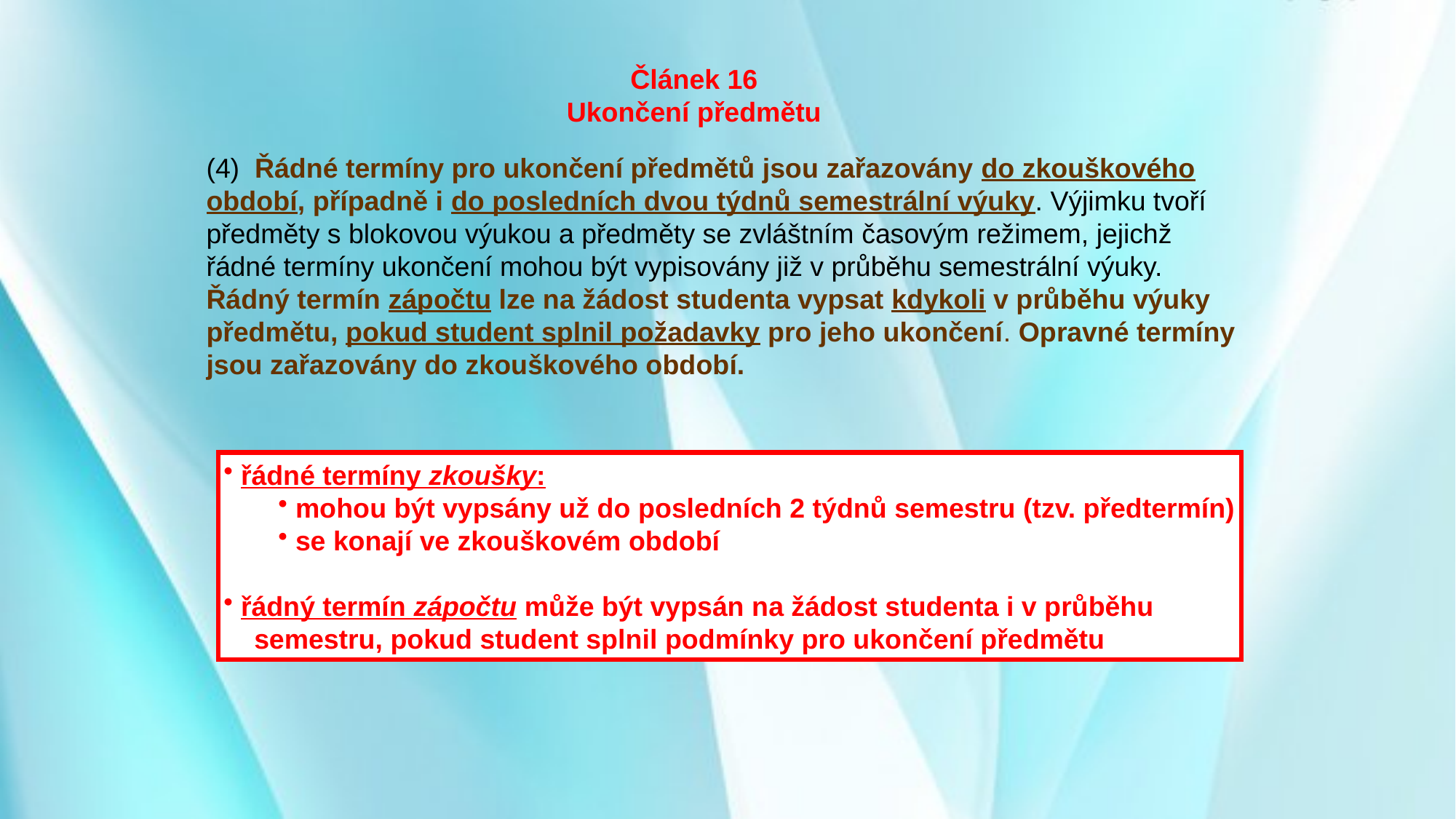

Článek 16
Ukončení předmětu
(4)  Řádné termíny pro ukončení předmětů jsou zařazovány do zkouškového období, případně i do posledních dvou týdnů semestrální výuky. Výjimku tvoří předměty s blokovou výukou a předměty se zvláštním časovým režimem, jejichž řádné termíny ukončení mohou být vypisovány již v průběhu semestrální výuky.
Řádný termín zápočtu lze na žádost studenta vypsat kdykoli v průběhu výuky předmětu, pokud student splnil požadavky pro jeho ukončení. Opravné termíny jsou zařazovány do zkouškového období.
 řádné termíny zkoušky:
 mohou být vypsány už do posledních 2 týdnů semestru (tzv. předtermín)
 se konají ve zkouškovém období

 řádný termín zápočtu může být vypsán na žádost studenta i v průběhu
    semestru, pokud student splnil podmínky pro ukončení předmětu